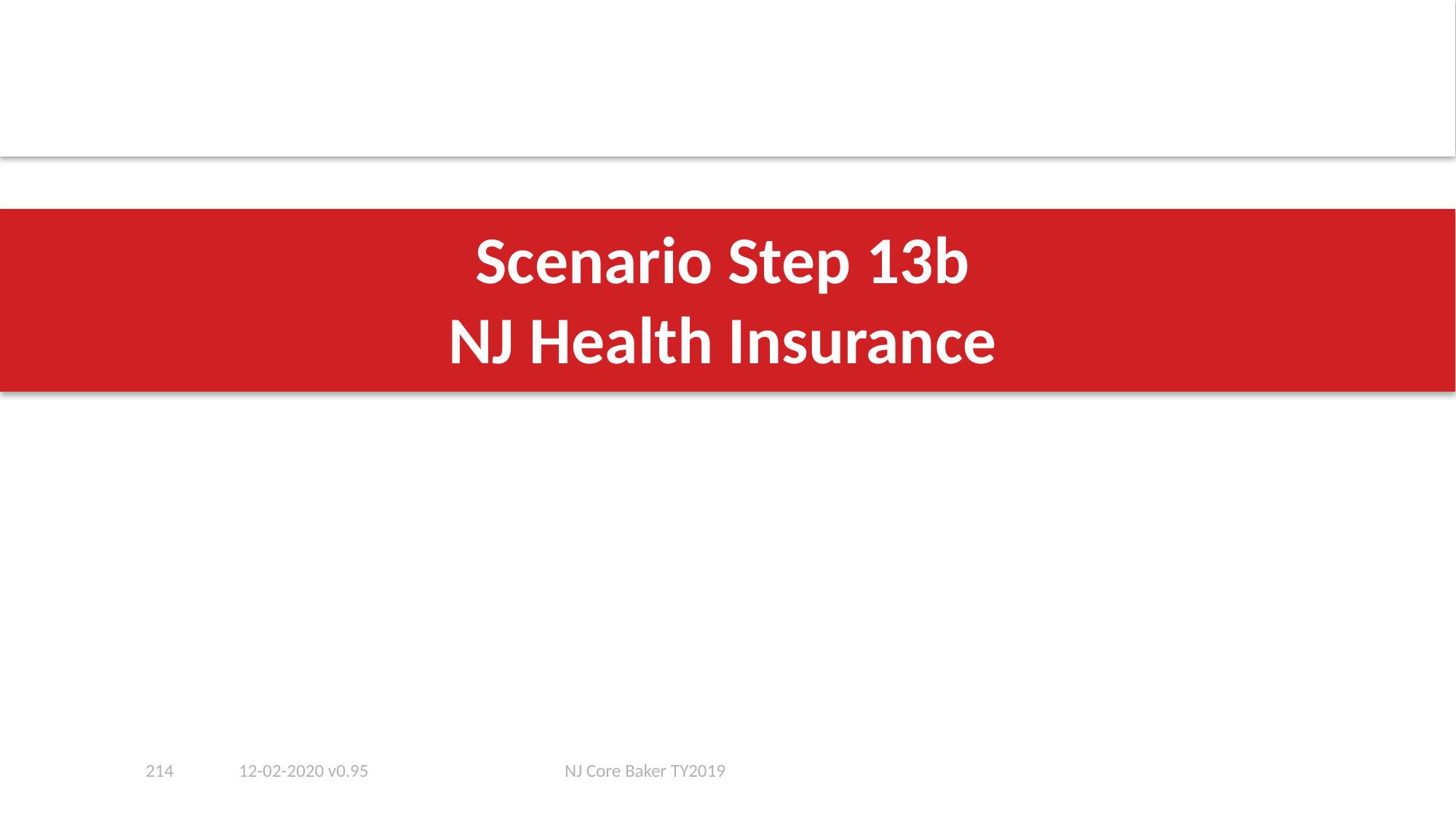

# Scenario Step 13b NJ Health Insurance

214
12-02-2020 v0.95
NJ Core Baker TY2019